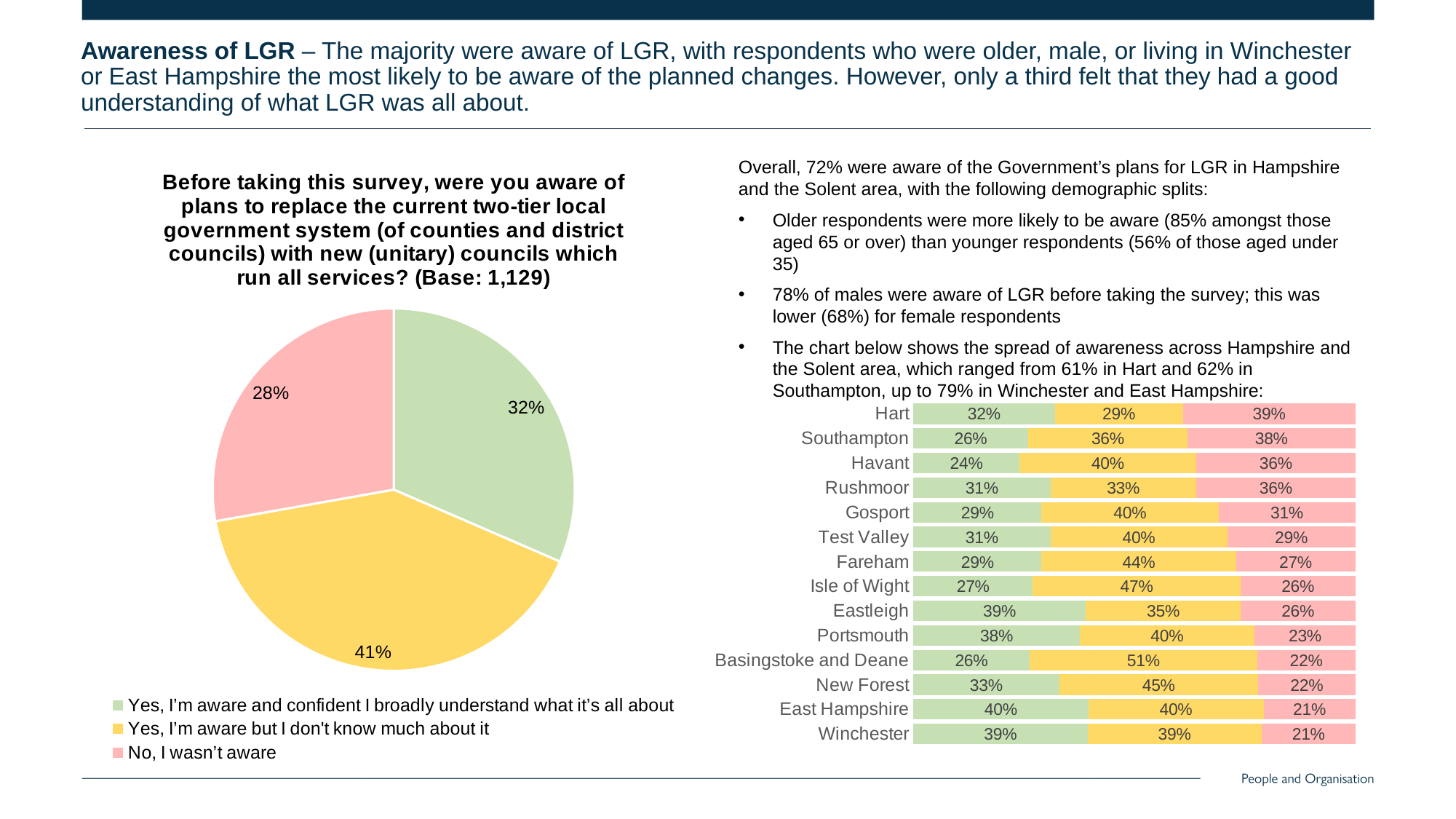

Awareness of LGR – The majority were aware of LGR, with respondents who were older, male, or living in Winchester or East Hampshire the most likely to be aware of the planned changes. However, only a third felt that they had a good understanding of what LGR was all about.

### Chart: Before taking this survey, were you aware of plans to replace the current two-tier local government system (of counties and district councils) with new (unitary) councils which run all services? (Base: 1,129)

| Category | Sales |
|---|---|
| Yes, I’m aware and confident I broadly understand what it’s all about | 0.315 |
| Yes, I’m aware but I don't know much about it | 0.4071 |
| No, I wasn’t aware | 0.2779 |
Overall, 72% were aware of the Government’s plans for LGR in Hampshire and the Solent area, with the following demographic splits:
Older respondents were more likely to be aware (85% amongst those aged 65 or over) than younger respondents (56% of those aged under 35)
78% of males were aware of LGR before taking the survey; this was lower (68%) for female respondents
The chart below shows the spread of awareness across Hampshire and the Solent area, which ranged from 61% in Hart and 62% in Southampton, up to 79% in Winchester and East Hampshire:

### Chart

| Category | Yes, I’m aware and confident I broadly understand what it’s all about | Yes, I’m aware but I don't know much about it | No, I wasn’t aware |
|---|---|---|---|
| Hart | 0.32 | 0.29 | 0.39 |
| Southampton | 0.26 | 0.36 | 0.38 |
| Havant | 0.24 | 0.4 | 0.36 |
| Rushmoor | 0.31 | 0.33 | 0.36 |
| Gosport | 0.29 | 0.4 | 0.31 |
| Test Valley | 0.31 | 0.4 | 0.29 |
| Fareham | 0.29 | 0.44 | 0.27 |
| Isle of Wight | 0.27 | 0.47 | 0.26 |
| Eastleigh | 0.39 | 0.35 | 0.26 |
| Portsmouth | 0.38 | 0.4 | 0.23 |
| Basingstoke and Deane | 0.26 | 0.51 | 0.22 |
| New Forest | 0.33 | 0.45 | 0.22 |
| East Hampshire | 0.4 | 0.4 | 0.21 |
| Winchester | 0.39 | 0.39 | 0.21 |